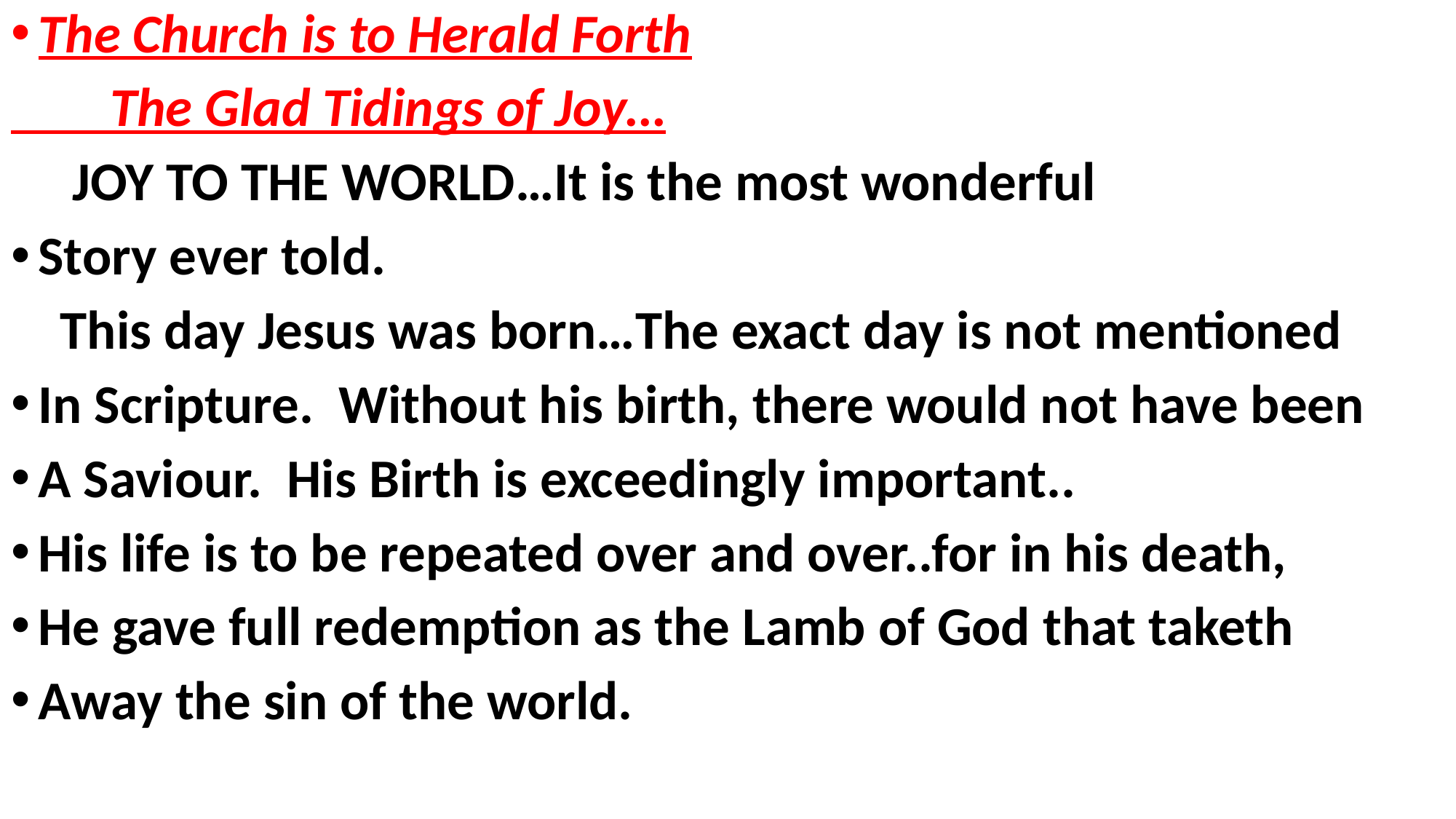

The Church is to Herald Forth
        The Glad Tidings of Joy…
     JOY TO THE WORLD…It is the most wonderful
Story ever told.
    This day Jesus was born…The exact day is not mentioned
In Scripture.  Without his birth, there would not have been
A Saviour.  His Birth is exceedingly important..
His life is to be repeated over and over..for in his death,
He gave full redemption as the Lamb of God that taketh
Away the sin of the world.